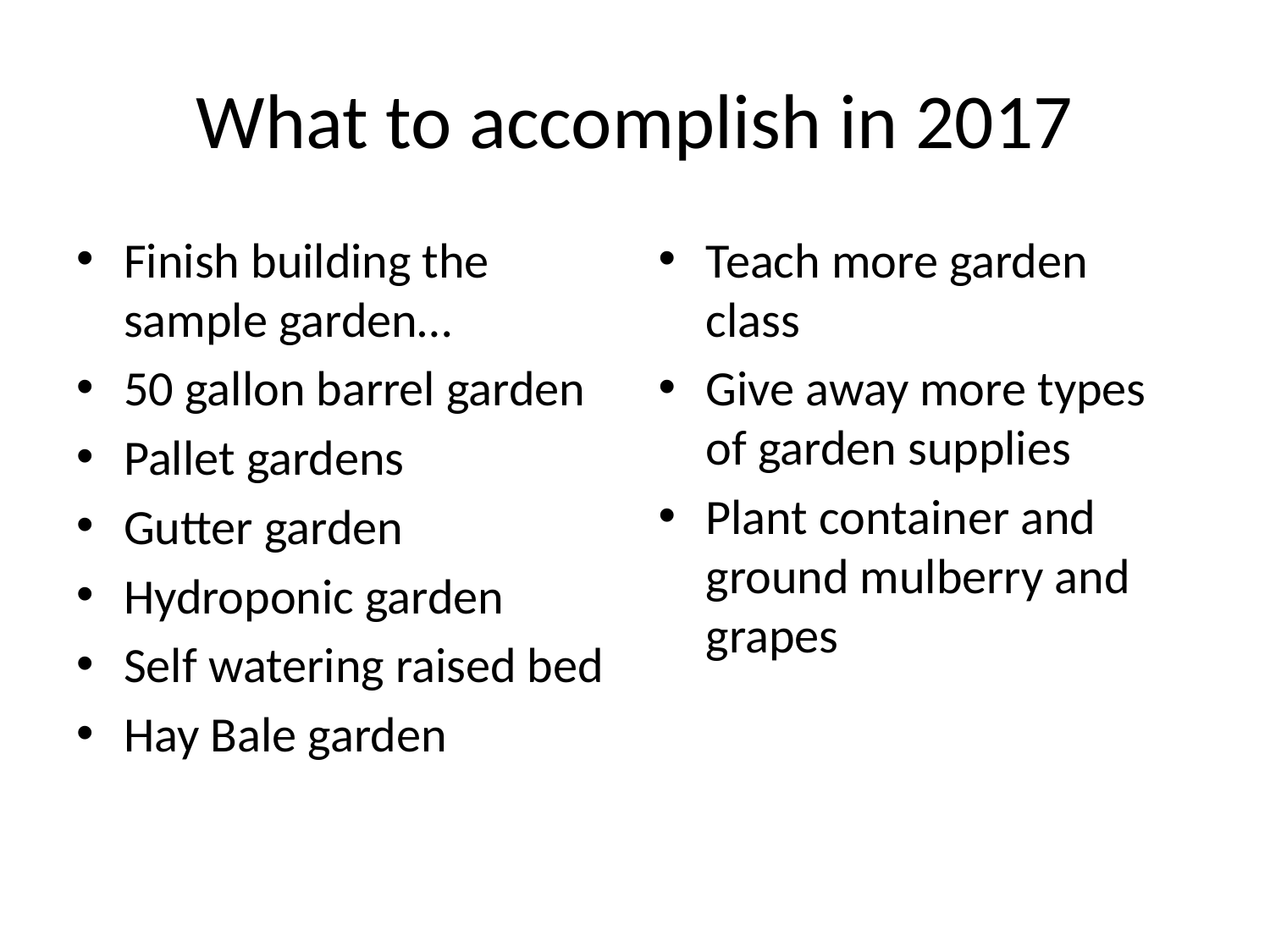

# What to accomplish in 2017
Finish building the sample garden…
50 gallon barrel garden
Pallet gardens
Gutter garden
Hydroponic garden
Self watering raised bed
Hay Bale garden

Teach more garden class
Give away more types of garden supplies
Plant container and ground mulberry and grapes